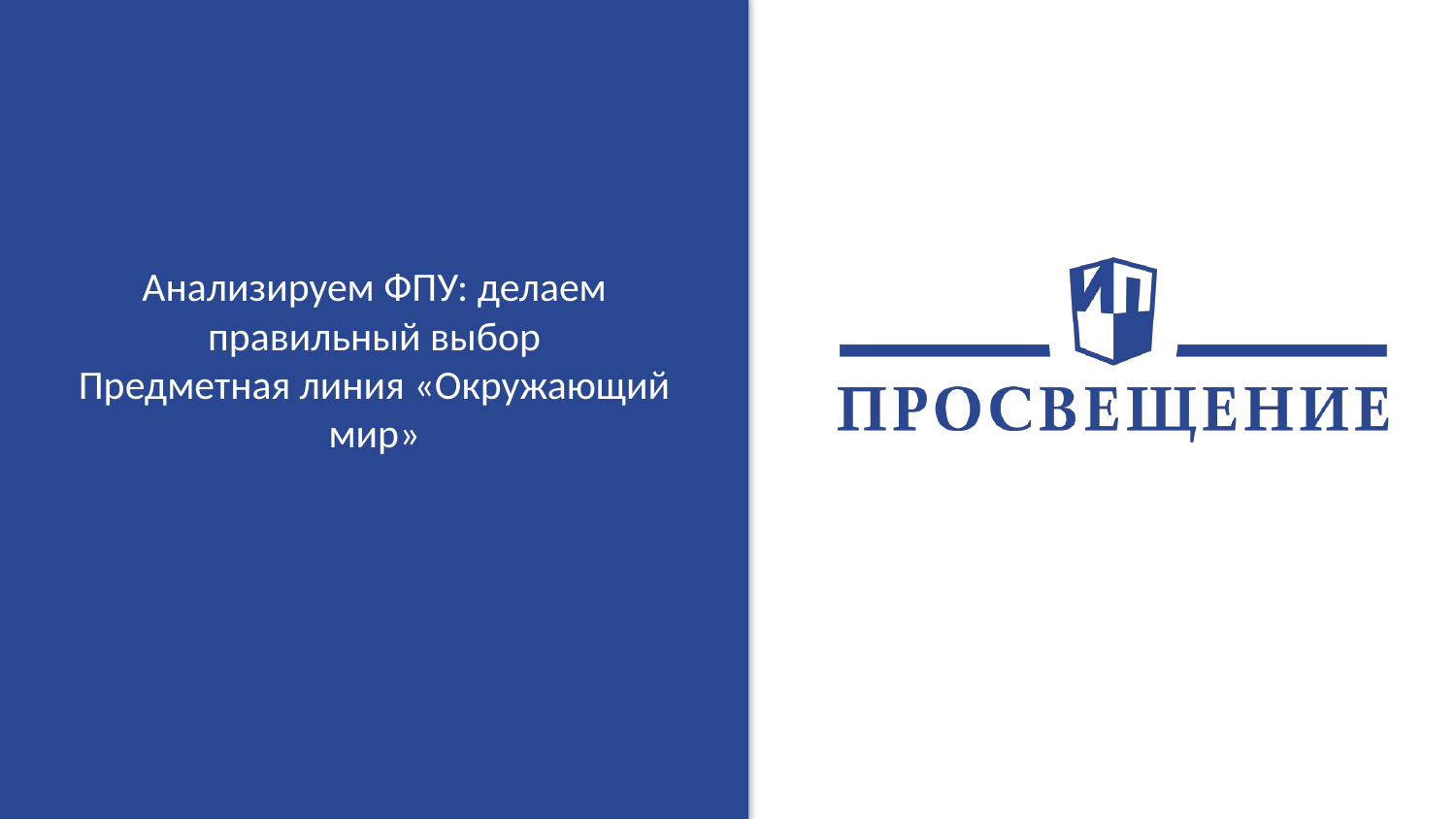

Анализируем ФПУ: делаем правильный выбор
Предметная линия «Окружающий мир»